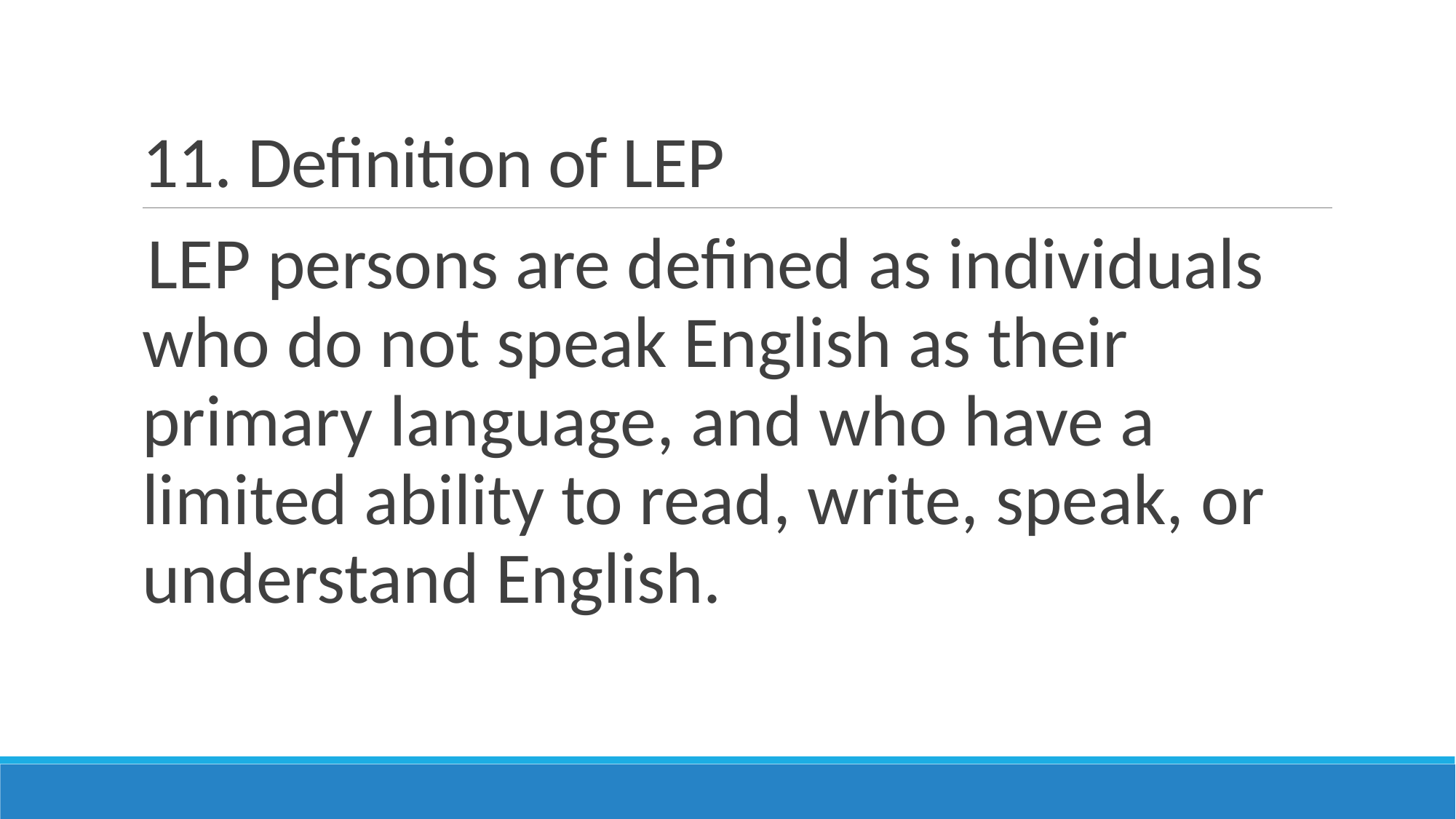

# 11. Definition of LEP
LEP persons are defined as individuals who do not speak English as their primary language, and who have a limited ability to read, write, speak, or understand English.